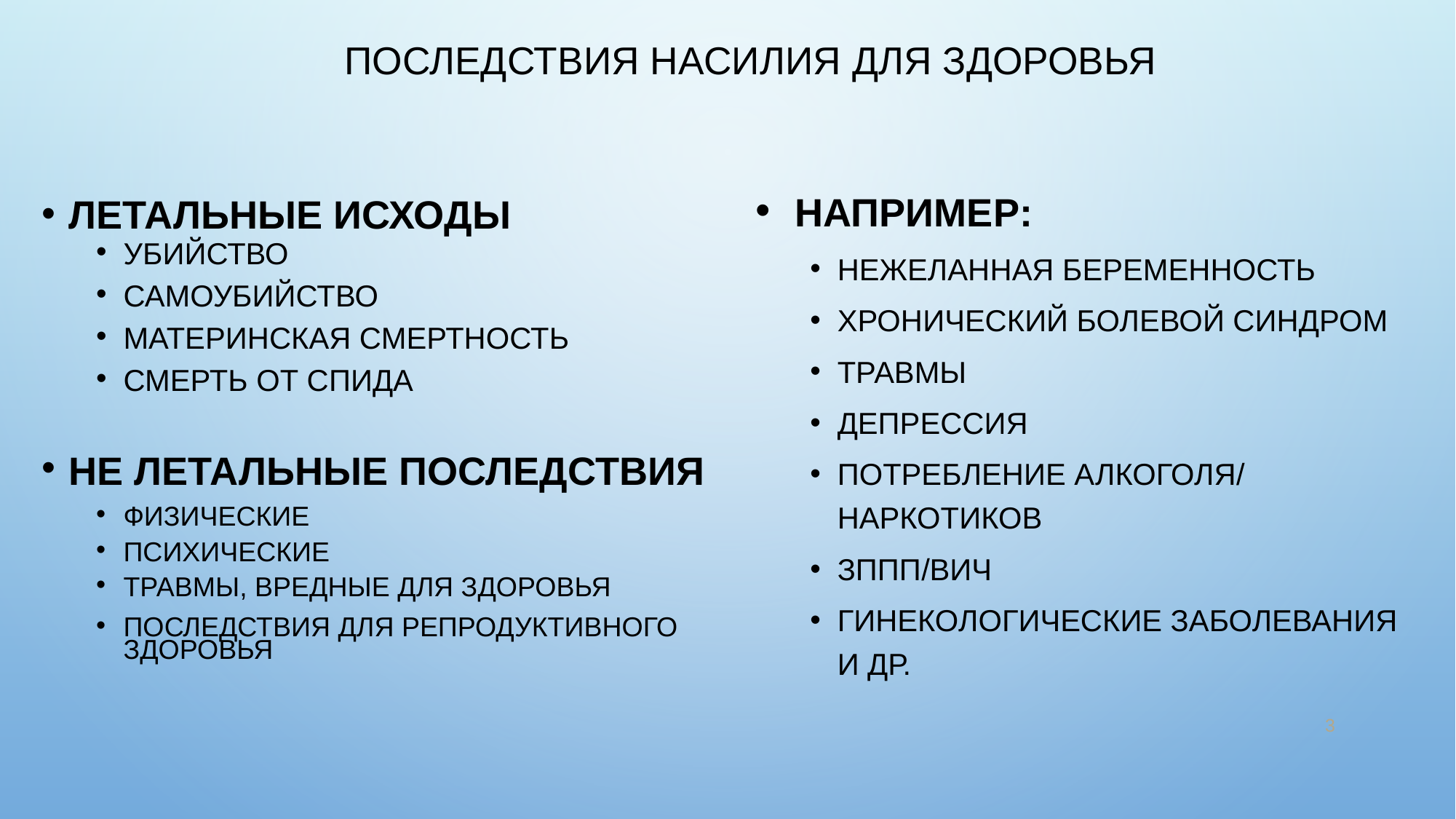

# Последствия насилия для здоровья

Летальные исходы
убийство
самоубийство
материнская смертность
смерть от СПИДа

Не летальные последствия
физические
психические
травмы, вредные для здоровья
последствия для репродуктивного здоровья

 Например:
нежеланная беременность
хронический болевой синдром
травмы
депрессия
потребление алкоголя/
наркотиков
ЗППП/ВИЧ
гинекологические заболевания и др.

3